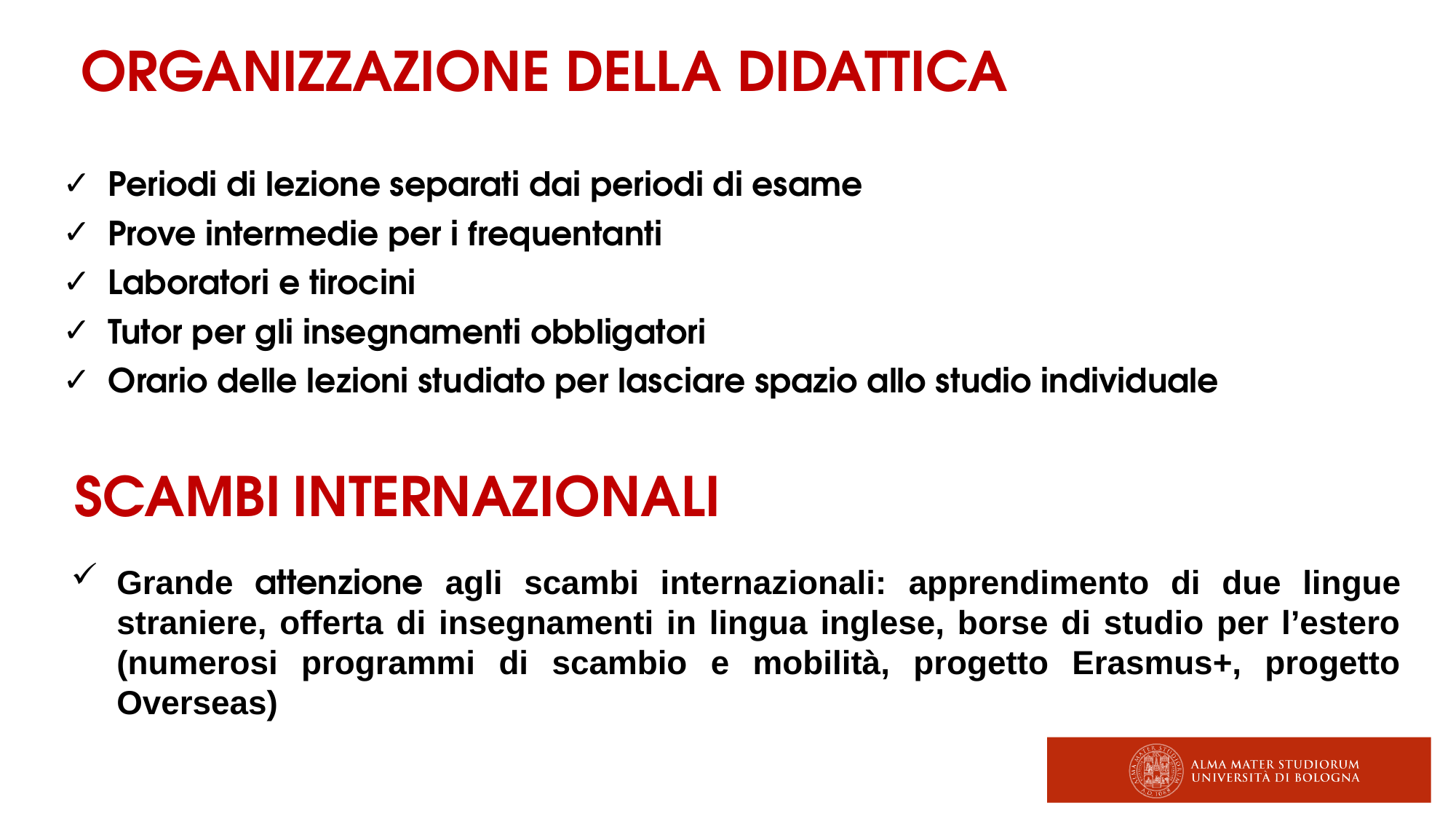

ORGANIZZAZIONE DELLA DIDATTICA

Periodi di lezione separati dai periodi di esame
Prove intermedie per i frequentanti
Laboratori e tirocini
Tutor per gli insegnamenti obbligatori
Orario delle lezioni studiato per lasciare spazio allo studio individuale

SCAMBI INTERNAZIONALI
Grande attenzione agli scambi internazionali: apprendimento di due lingue straniere, offerta di insegnamenti in lingua inglese, borse di studio per l’estero (numerosi programmi di scambio e mobilità, progetto Erasmus+, progetto Overseas)